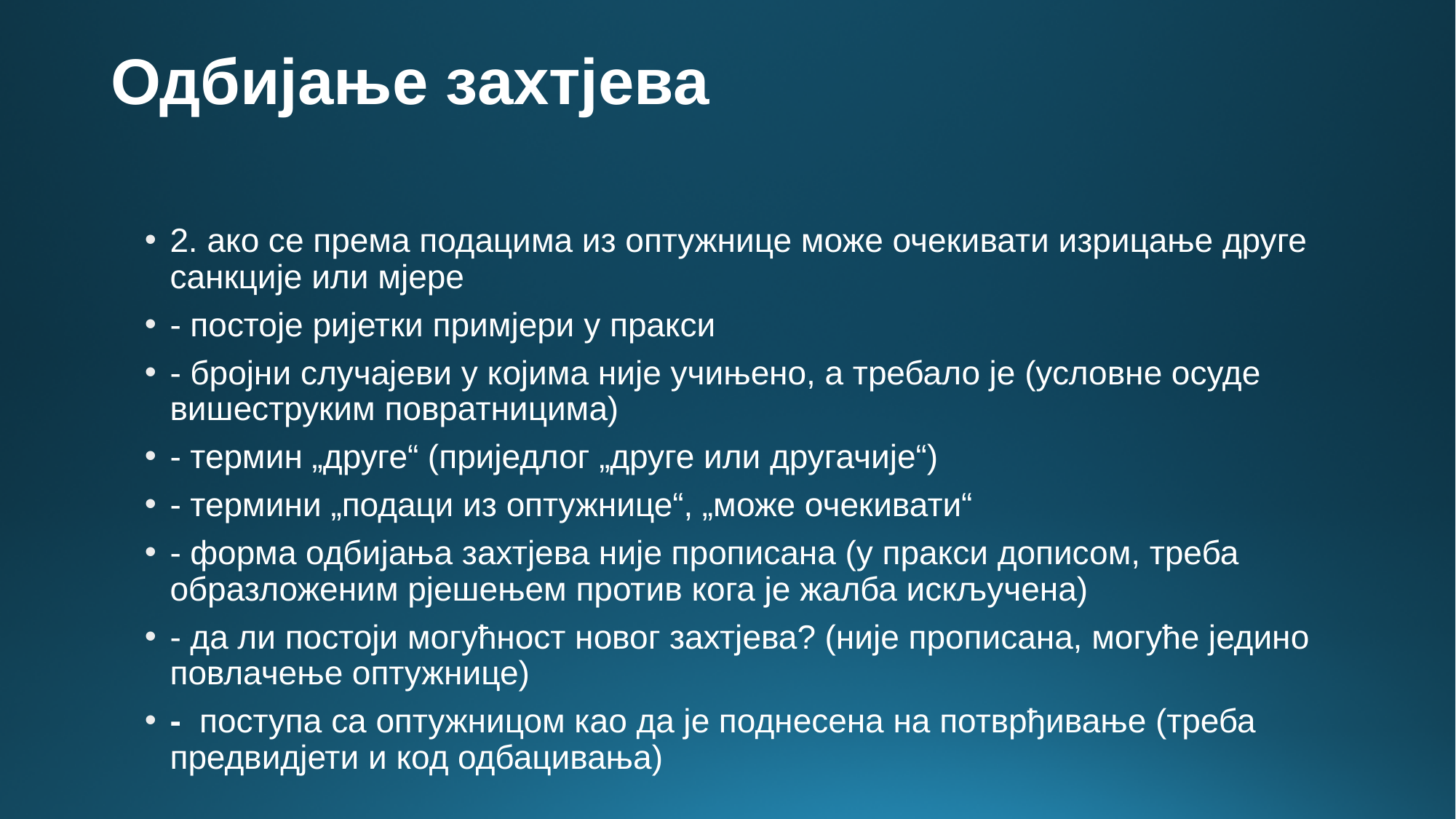

# Одбијање захтјева
2. ако се према подацима из оптужнице може очекивати изрицање друге санкције или мјере
- постоје ријетки примјери у пракси
- бројни случајеви у којима није учињено, а требало је (условне осуде вишеструким повратницима)
- термин „друге“ (приједлог „друге или другачије“)
- термини „подаци из оптужнице“, „може очекивати“
- форма одбијања захтјева није прописана (у пракси дописом, треба образложеним рјешењем против кога је жалба искључена)
- да ли постоји могућност новог захтјева? (није прописана, могуће једино повлачење оптужнице)
-  поступа са оптужницом као да је поднесена на потврђивање (треба предвидјети и код одбацивања)